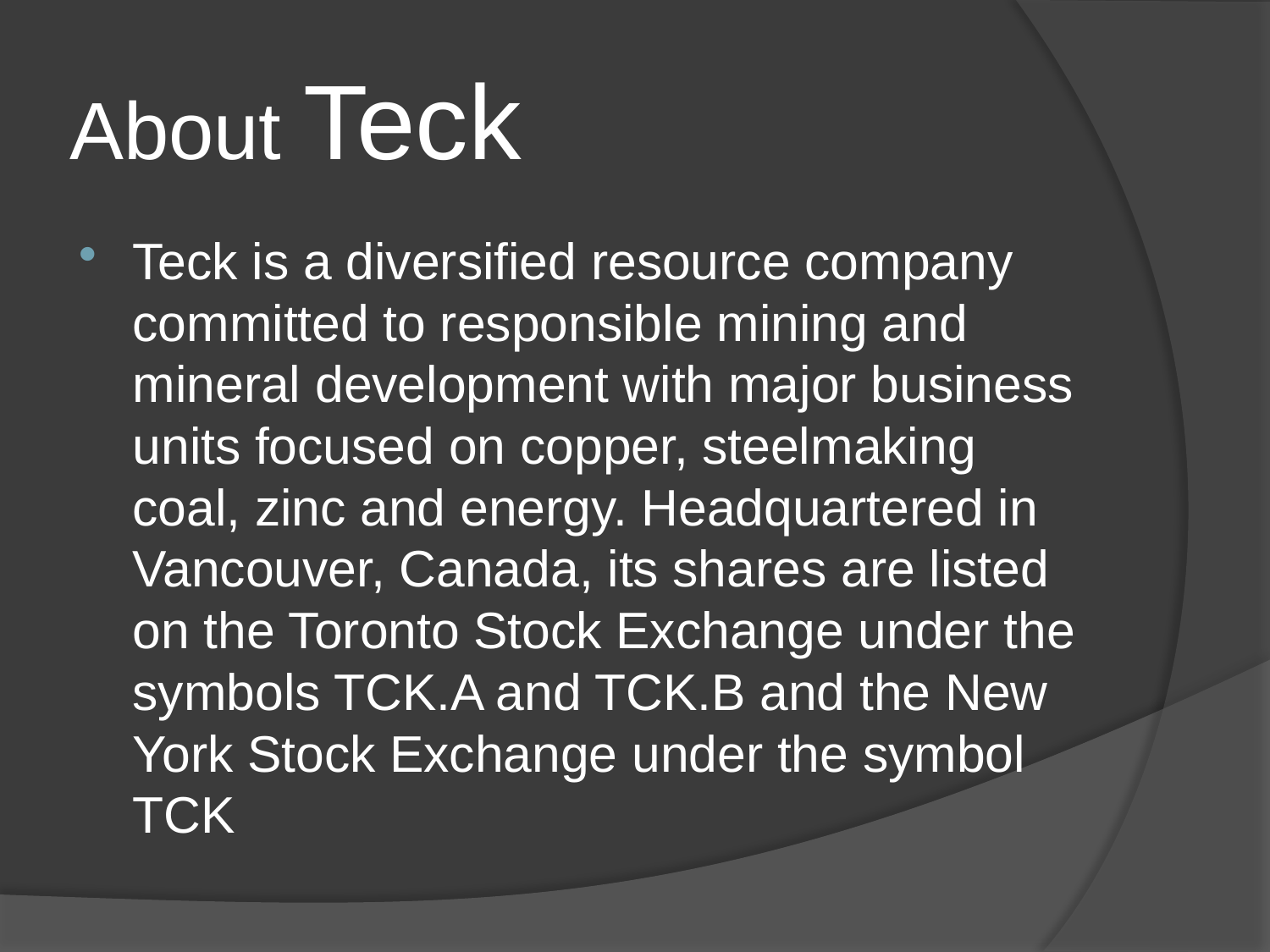

# About Teck
Teck is a diversified resource company committed to responsible mining and mineral development with major business units focused on copper, steelmaking coal, zinc and energy. Headquartered in Vancouver, Canada, its shares are listed on the Toronto Stock Exchange under the symbols TCK.A and TCK.B and the New York Stock Exchange under the symbol TCK